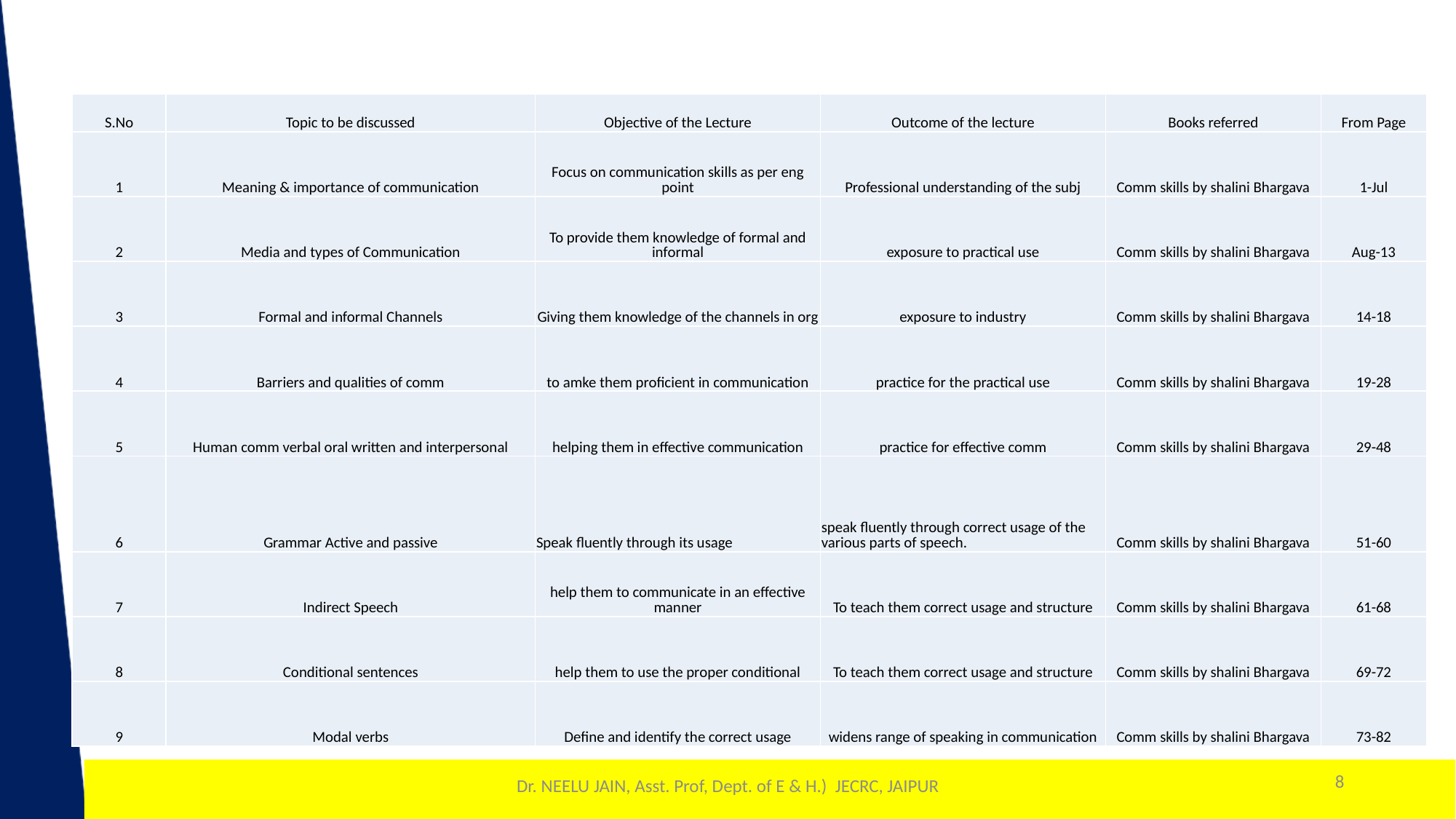

| S.No | Topic to be discussed | Objective of the Lecture | Outcome of the lecture | Books referred | From Page |
| --- | --- | --- | --- | --- | --- |
| 1 | Meaning & importance of communication | Focus on communication skills as per eng point | Professional understanding of the subj | Comm skills by shalini Bhargava | 1-Jul |
| 2 | Media and types of Communication | To provide them knowledge of formal and informal | exposure to practical use | Comm skills by shalini Bhargava | Aug-13 |
| 3 | Formal and informal Channels | Giving them knowledge of the channels in org | exposure to industry | Comm skills by shalini Bhargava | 14-18 |
| 4 | Barriers and qualities of comm | to amke them proficient in communication | practice for the practical use | Comm skills by shalini Bhargava | 19-28 |
| 5 | Human comm verbal oral written and interpersonal | helping them in effective communication | practice for effective comm | Comm skills by shalini Bhargava | 29-48 |
| 6 | Grammar Active and passive | Speak fluently through its usage | speak fluently through correct usage of the various parts of speech. | Comm skills by shalini Bhargava | 51-60 |
| 7 | Indirect Speech | help them to communicate in an effective manner | To teach them correct usage and structure | Comm skills by shalini Bhargava | 61-68 |
| 8 | Conditional sentences | help them to use the proper conditional | To teach them correct usage and structure | Comm skills by shalini Bhargava | 69-72 |
| 9 | Modal verbs | Define and identify the correct usage | widens range of speaking in communication | Comm skills by shalini Bhargava | 73-82 |
8
1
Dr. NEELU JAIN, Asst. Prof, Dept. of E & H.)  JECRC, JAIPUR